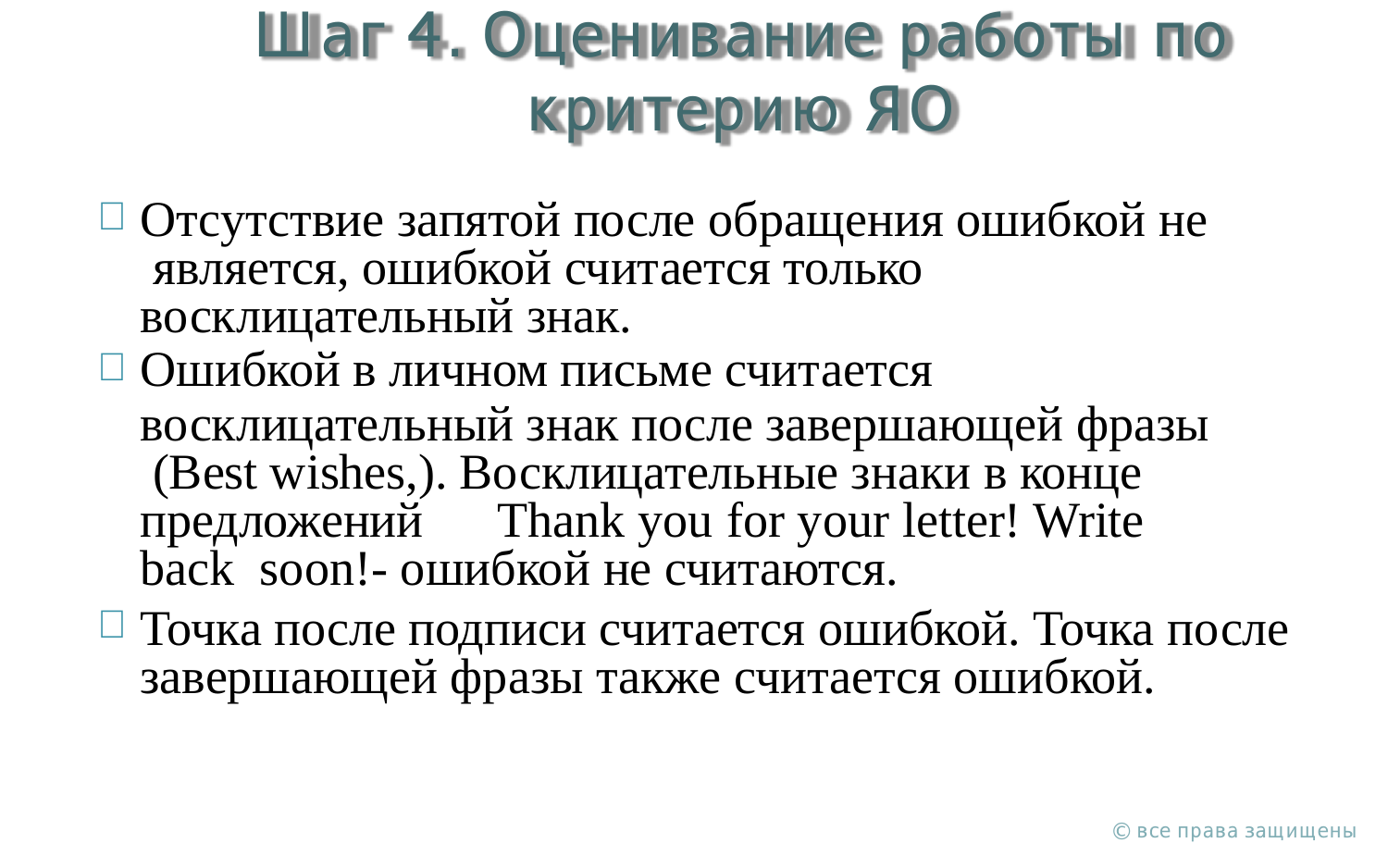

# Шаг 4. Оценивание работы по  критерию ЯО
Отсутствие запятой после обращения ошибкой не  является, ошибкой считается только  восклицательный знак.
Ошибкой в личном письме считается
восклицательный знак после завершающей фразы  (Best wishes,). Восклицательные знаки в конце  предложений	Thank you for your letter! Write back  soon!- ошибкой не считаются.
Точка после подписи считается ошибкой. Точка после  завершающей фразы также считается ошибкой.
© все права защищены